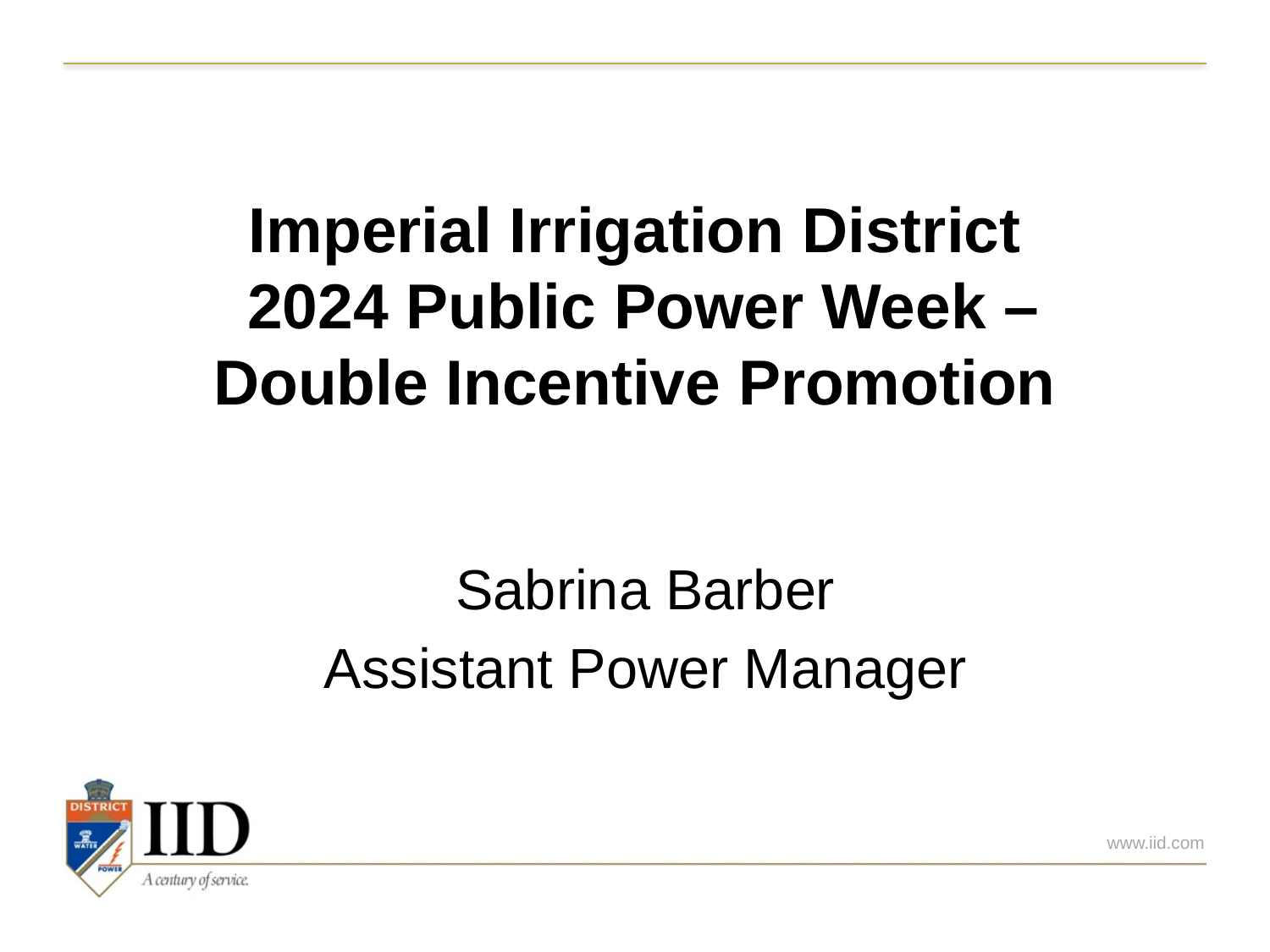

# Imperial Irrigation District 2024 Public Power Week – Double Incentive Promotion
Sabrina Barber
Assistant Power Manager